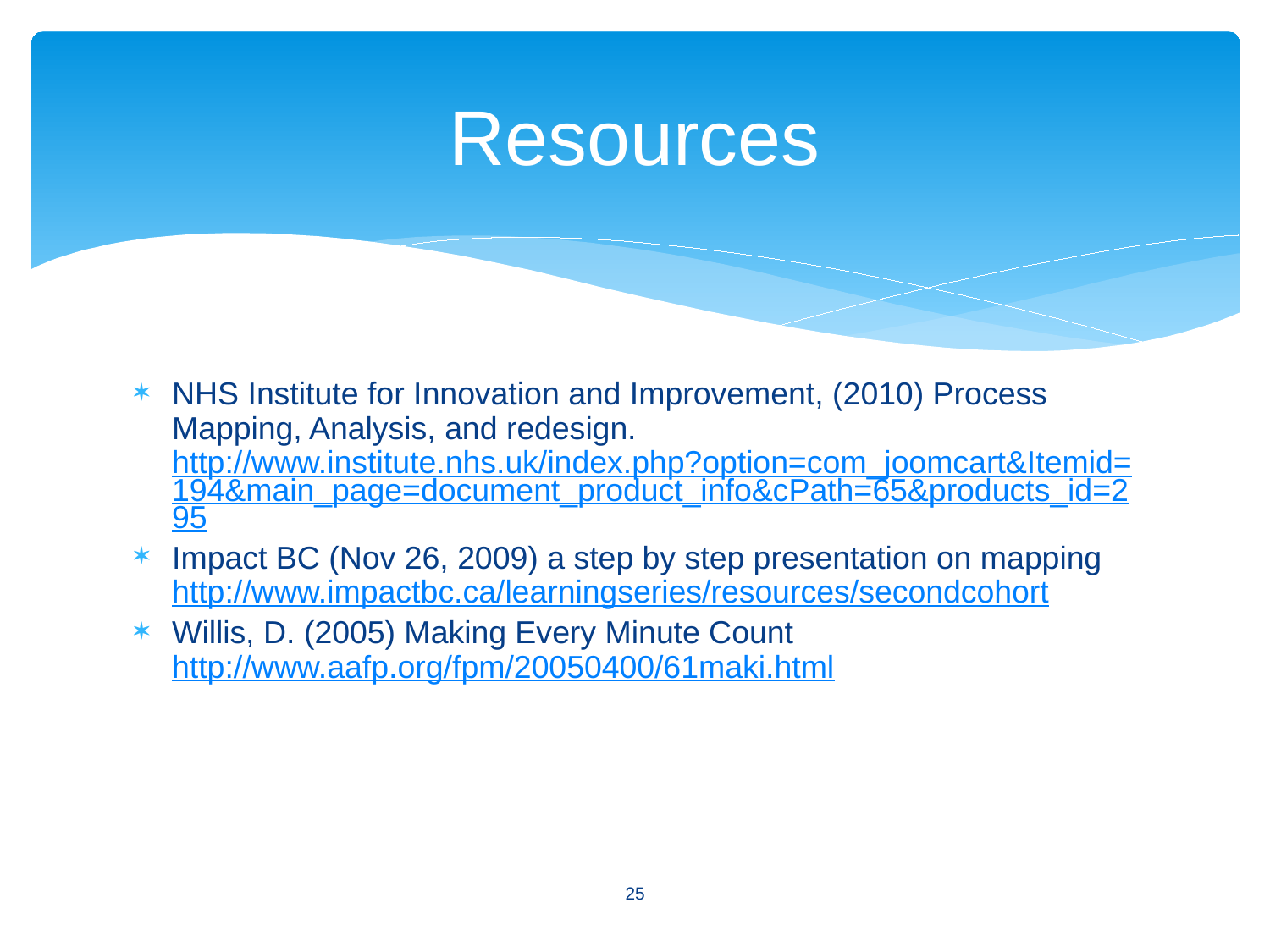

# Resources
NHS Institute for Innovation and Improvement, (2010) Process Mapping, Analysis, and redesign. http://www.institute.nhs.uk/index.php?option=com_joomcart&Itemid=194&main_page=document_product_info&cPath=65&products_id=295
Impact BC (Nov 26, 2009) a step by step presentation on mapping http://www.impactbc.ca/learningseries/resources/secondcohort
Willis, D. (2005) Making Every Minute Count http://www.aafp.org/fpm/20050400/61maki.html

25